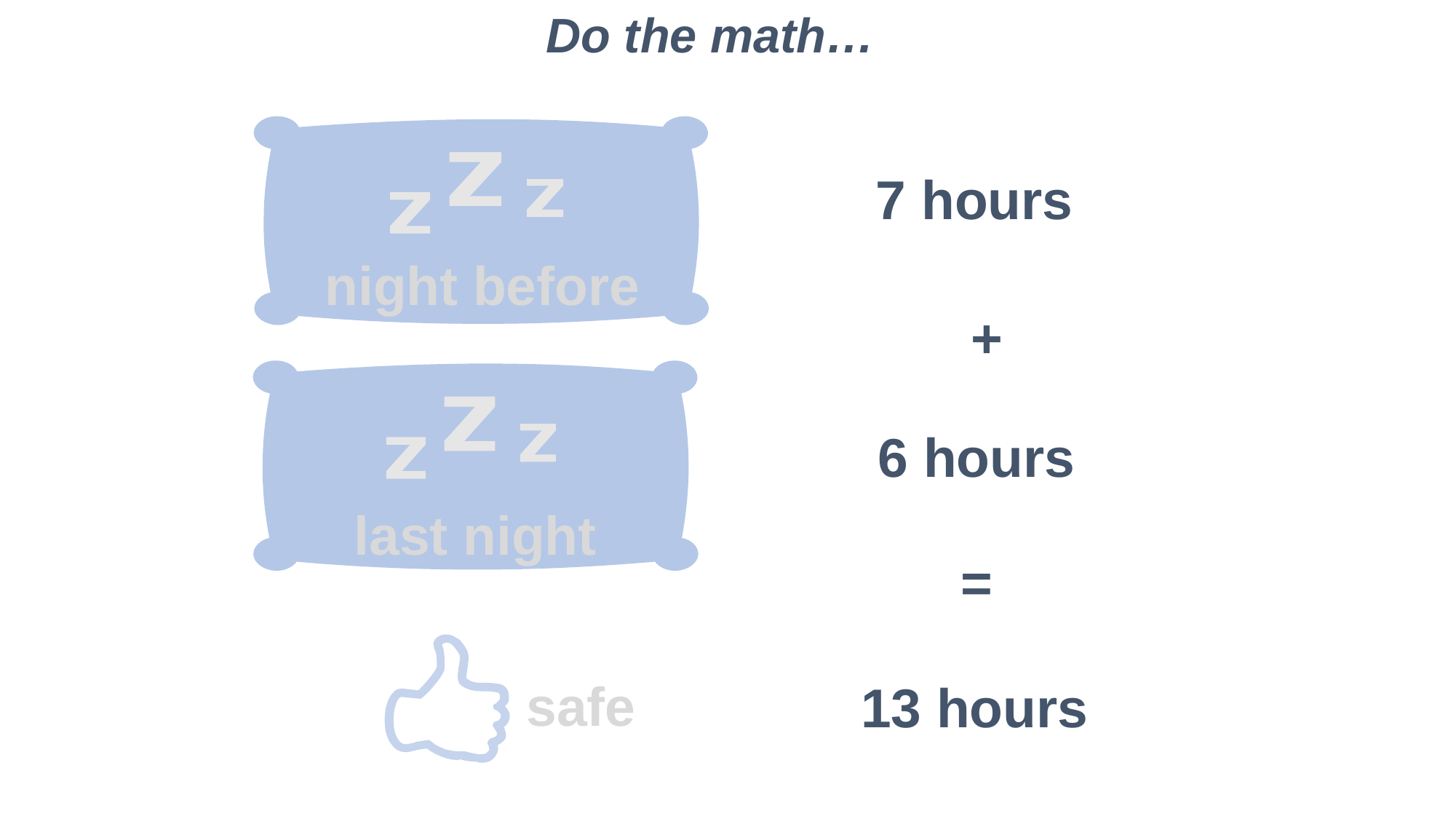

Do the math…

night before
7 hours
+

last night
6 hours
=

safe
13 hours